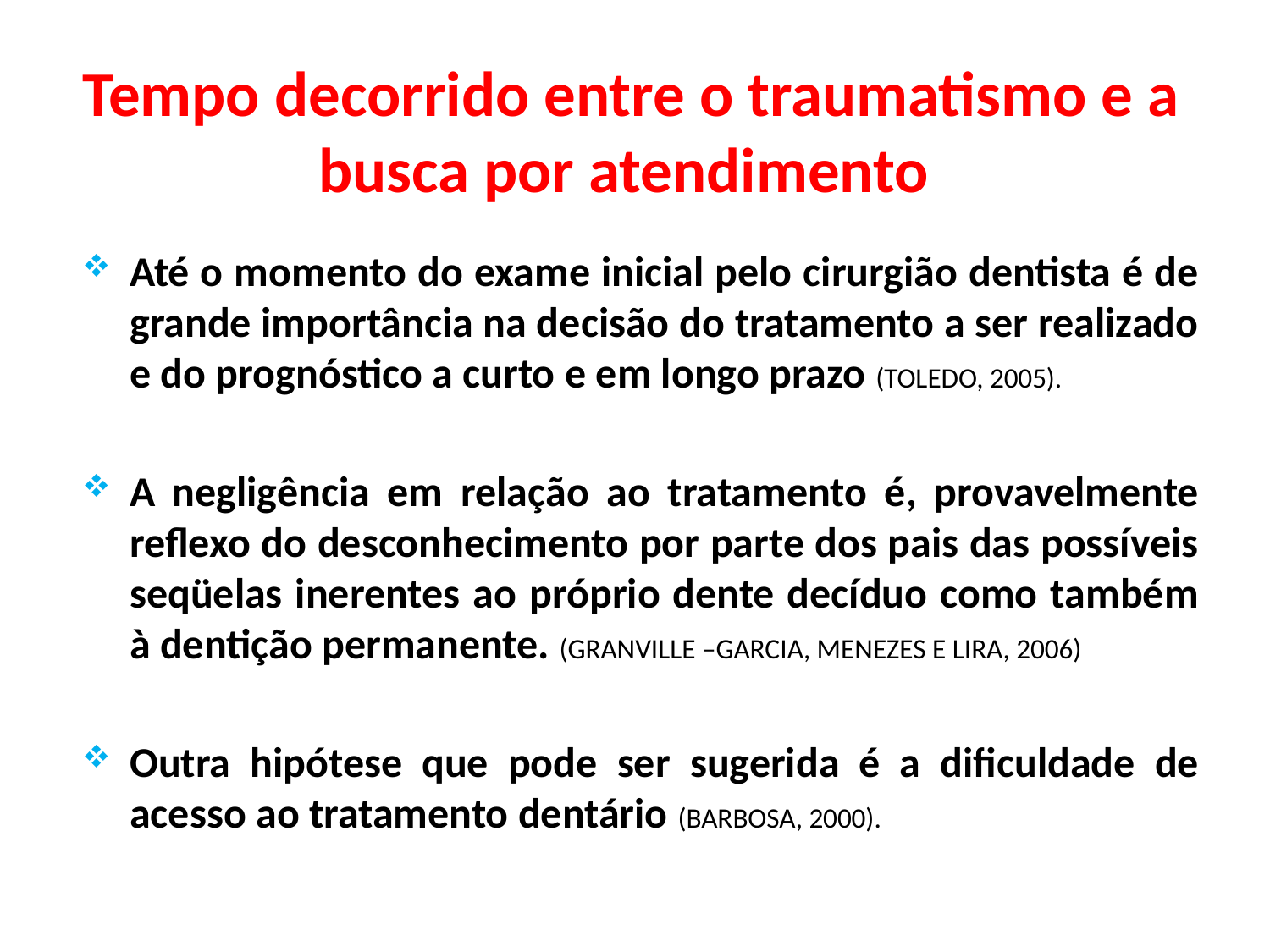

# Tempo decorrido entre o traumatismo e a busca por atendimento
Até o momento do exame inicial pelo cirurgião dentista é de grande importância na decisão do tratamento a ser realizado e do prognóstico a curto e em longo prazo (TOLEDO, 2005).

A negligência em relação ao tratamento é, provavelmente reflexo do desconhecimento por parte dos pais das possíveis seqüelas inerentes ao próprio dente decíduo como também à dentição permanente. (Granville –Garcia, Menezes e Lira, 2006)

Outra hipótese que pode ser sugerida é a dificuldade de acesso ao tratamento dentário (BARBOSA, 2000).